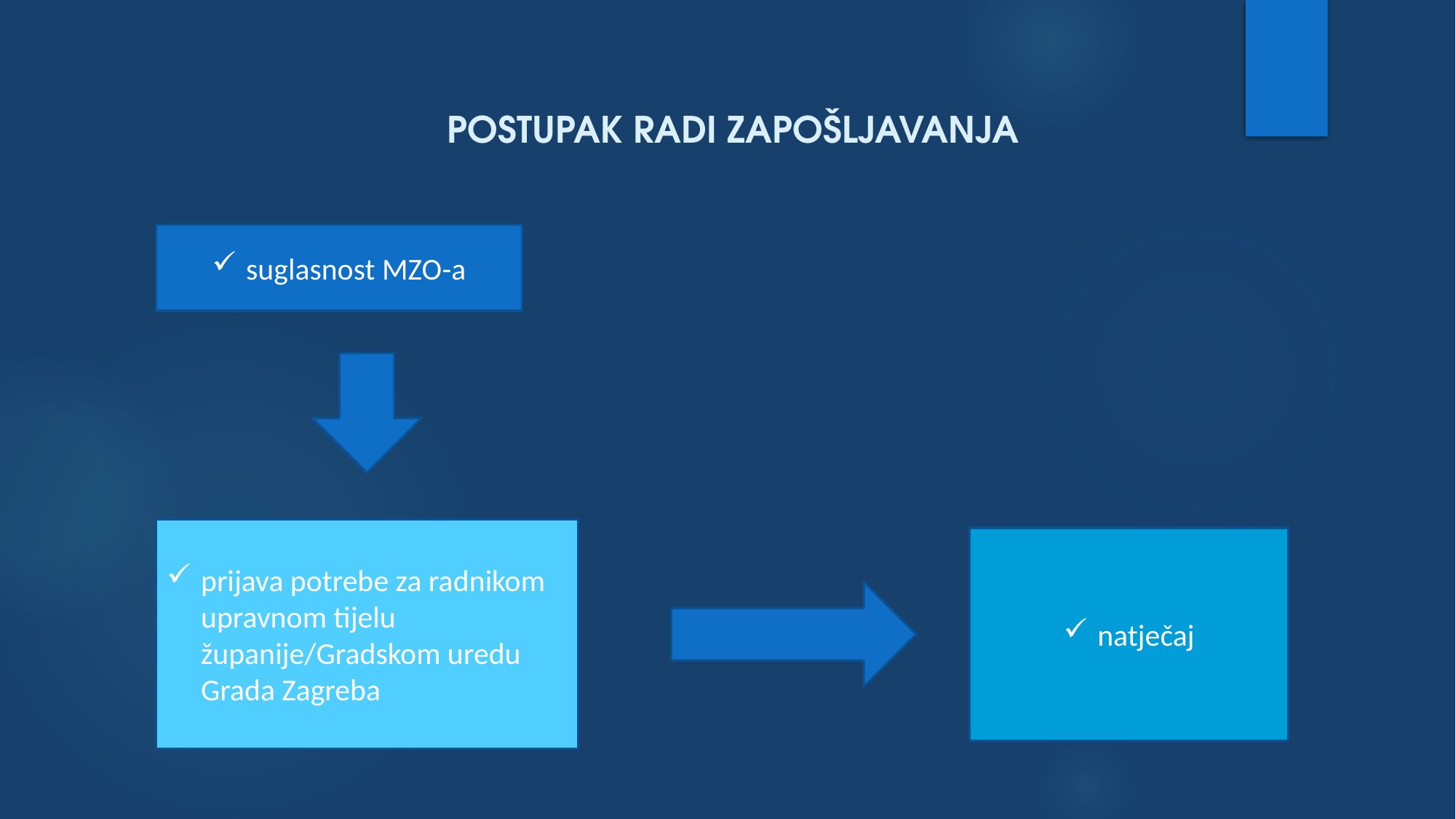

# POSTUPAK RADI ZAPOŠLJAVANJA
suglasnost MZO-a

prijava potrebe za radnikom upravnom tijelu županije/Gradskom uredu Grada Zagreba
natječaj